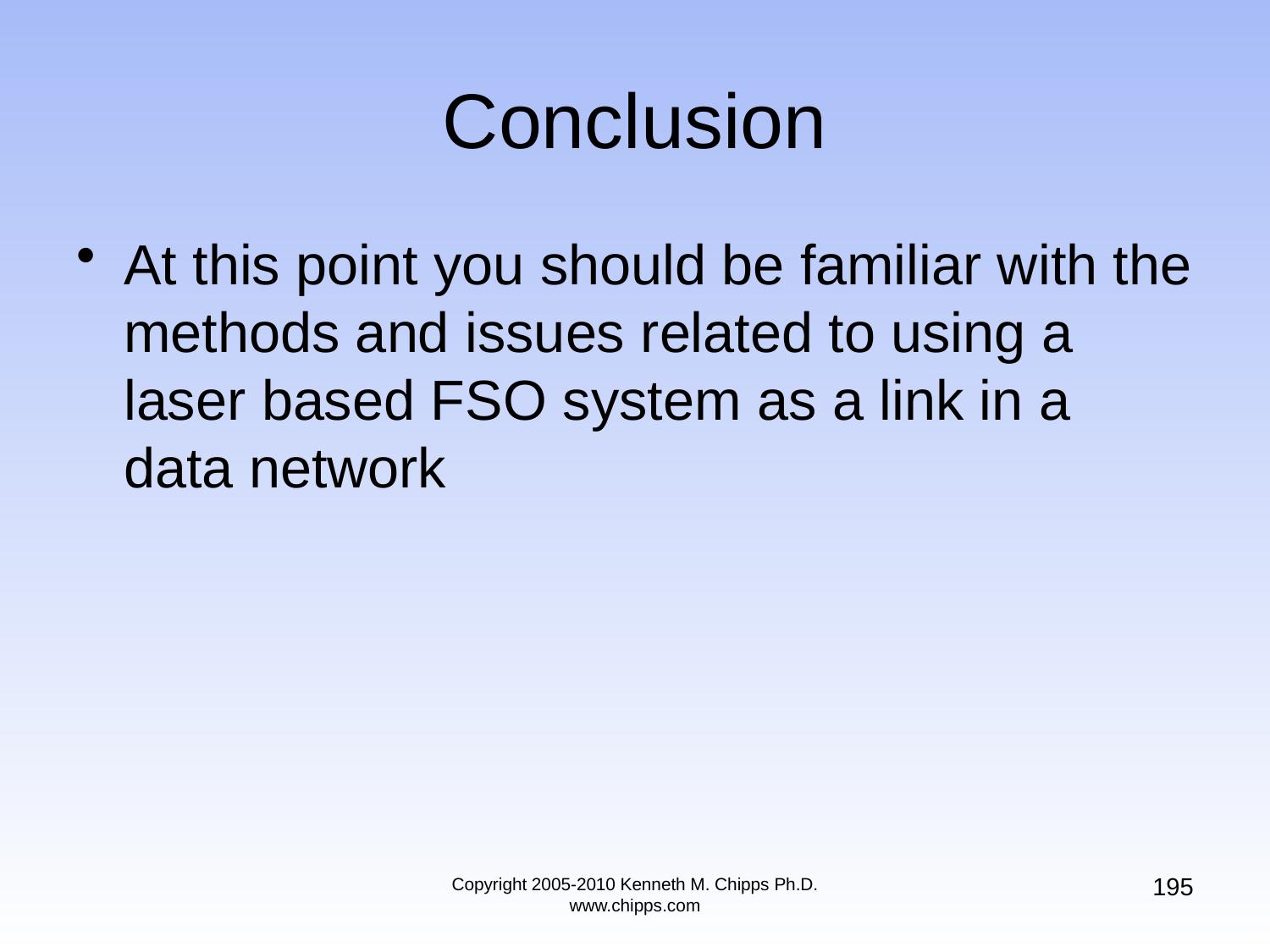

# Conclusion
At this point you should be familiar with the methods and issues related to using a laser based FSO system as a link in a data network
195
Copyright 2005-2010 Kenneth M. Chipps Ph.D. www.chipps.com